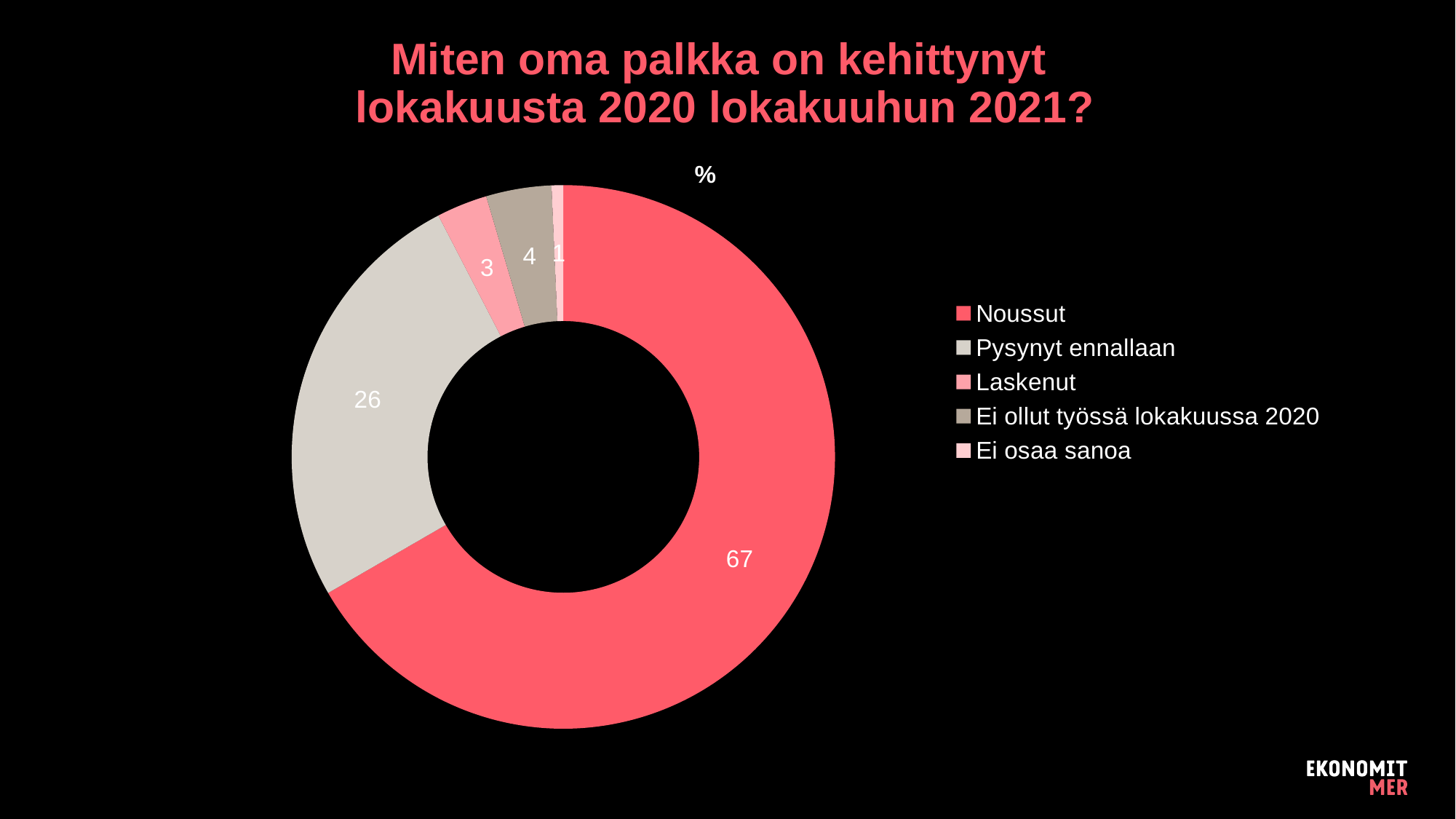

# Miten oma palkka on kehittynyt lokakuusta 2020 lokakuuhun 2021?

### Chart

| Category |  |
|---|---|
| Noussut | 66.65508857242098 |
| Pysynyt ennallaan | 25.738103508162556 |
| Laskenut | 3.021882598124349 |
| Ei ollut työssä lokakuussa 2020 | 3.8902396665508854 |
| Ei osaa sanoa | 0.6946856547412296 |
%